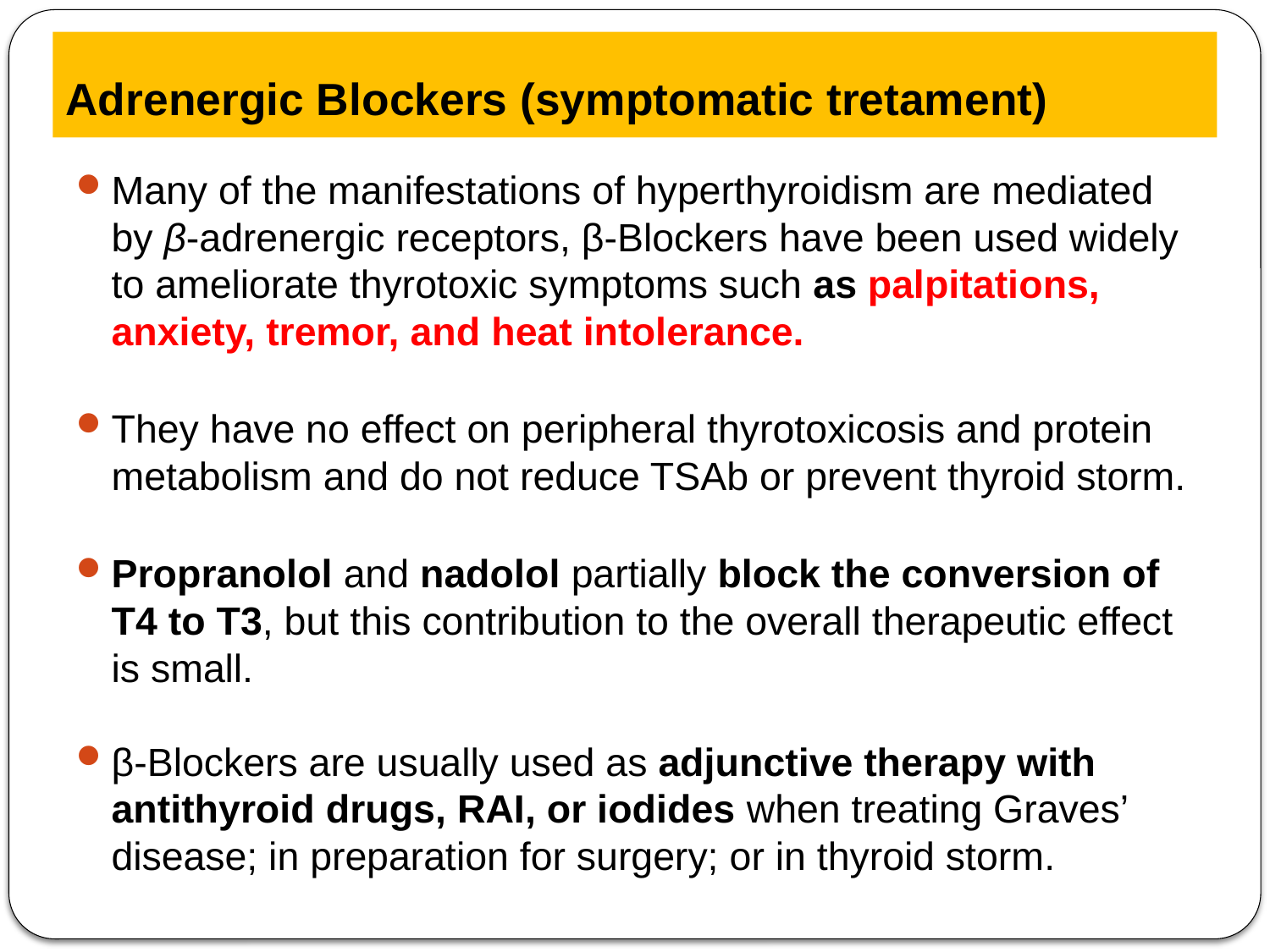

# Adrenergic Blockers (symptomatic tretament)
Many of the manifestations of hyperthyroidism are mediated by β-adrenergic receptors, β-Blockers have been used widely to ameliorate thyrotoxic symptoms such as palpitations, anxiety, tremor, and heat intolerance.

They have no effect on peripheral thyrotoxicosis and protein metabolism and do not reduce TSAb or prevent thyroid storm.

Propranolol and nadolol partially block the conversion of T4 to T3, but this contribution to the overall therapeutic effect is small.

β-Blockers are usually used as adjunctive therapy with antithyroid drugs, RAI, or iodides when treating Graves’ disease; in preparation for surgery; or in thyroid storm.